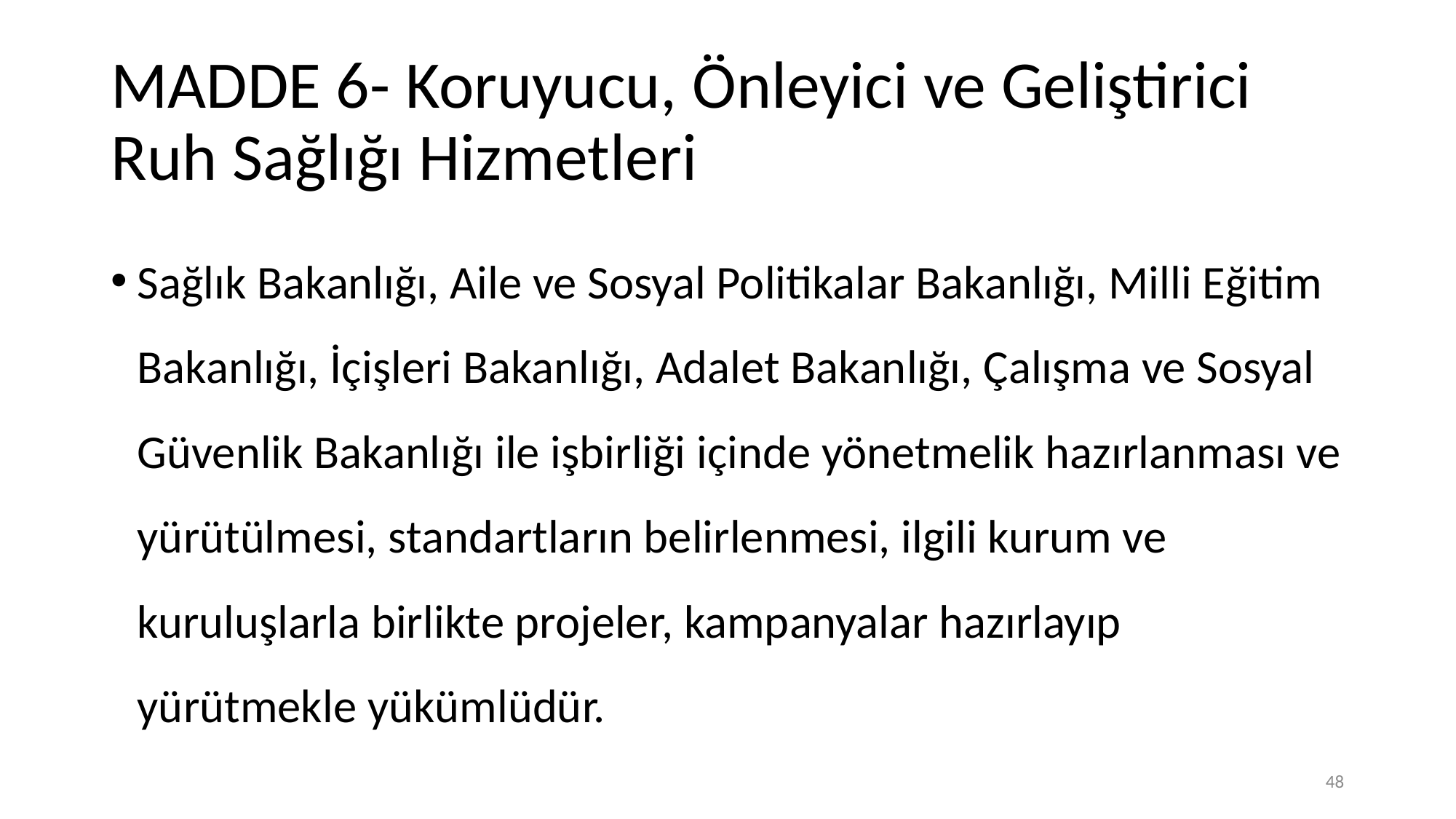

# MADDE 6- Koruyucu, Önleyici ve Geliştirici Ruh Sağlığı Hizmetleri
Sağlık Bakanlığı, Aile ve Sosyal Politikalar Bakanlığı, Milli Eğitim Bakanlığı, İçişleri Bakanlığı, Adalet Bakanlığı, Çalışma ve Sosyal Güvenlik Bakanlığı ile işbirliği içinde yönetmelik hazırlanması ve yürütülmesi, standartların belirlenmesi, ilgili kurum ve kuruluşlarla birlikte projeler, kampanyalar hazırlayıp yürütmekle yükümlüdür.
48